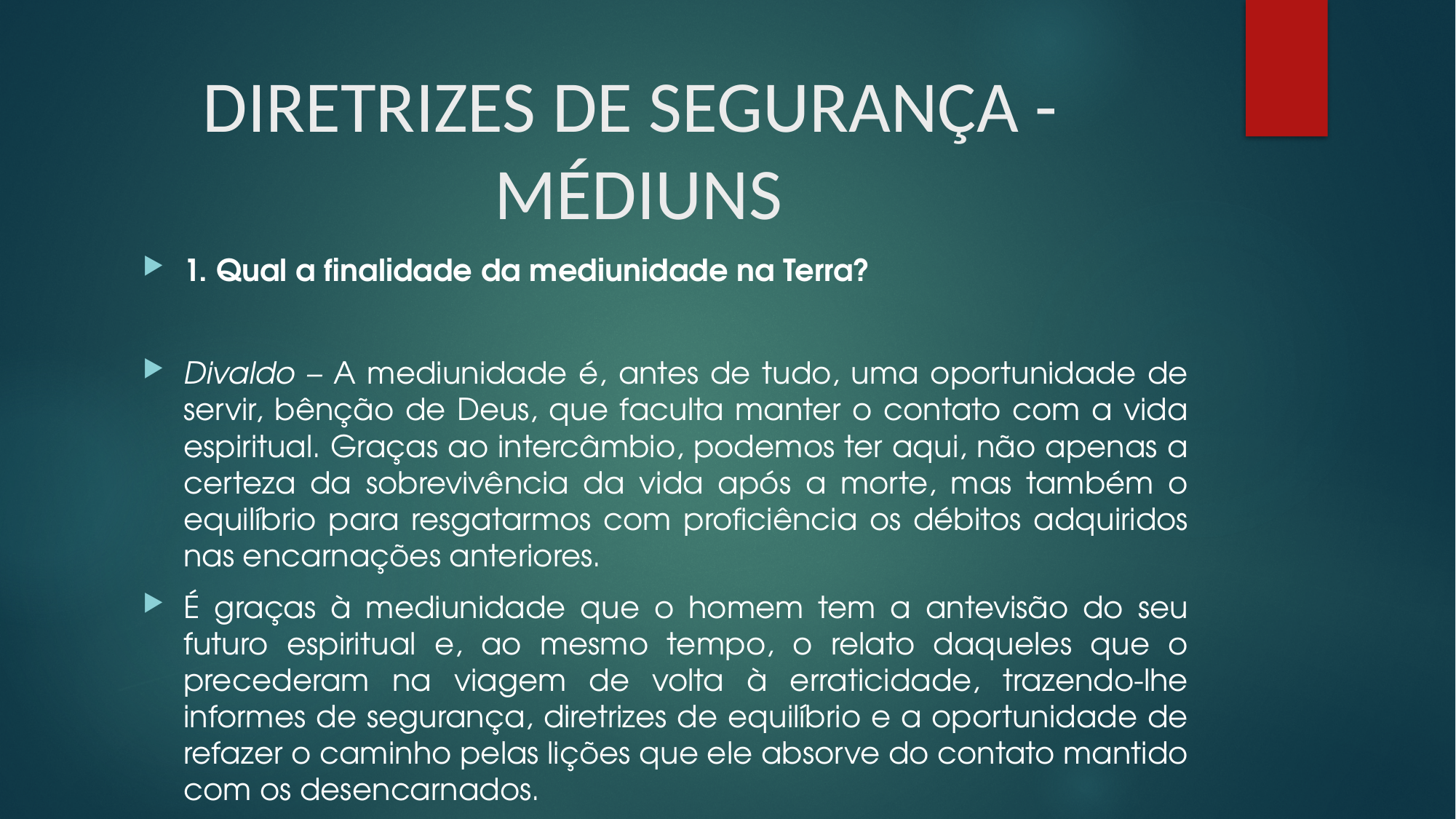

# DIRETRIZES DE SEGURANÇA - MÉDIUNS
1. Qual a finalidade da mediunidade na Terra?

Divaldo – A mediunidade é, antes de tudo, uma oportunidade de servir, bênção de Deus, que faculta manter o contato com a vida espiritual. Graças ao intercâmbio, podemos ter aqui, não apenas a certeza da sobrevivência da vida após a morte, mas também o equilíbrio para resgatarmos com proficiência os débitos adquiridos nas encarnações anteriores.
É graças à mediunidade que o homem tem a antevisão do seu futuro espiritual e, ao mesmo tempo, o relato daqueles que o precederam na viagem de volta à erraticidade, trazendo-lhe informes de segurança, diretrizes de equilíbrio e a oportunidade de refazer o caminho pelas lições que ele absorve do contato mantido com os desencarnados.